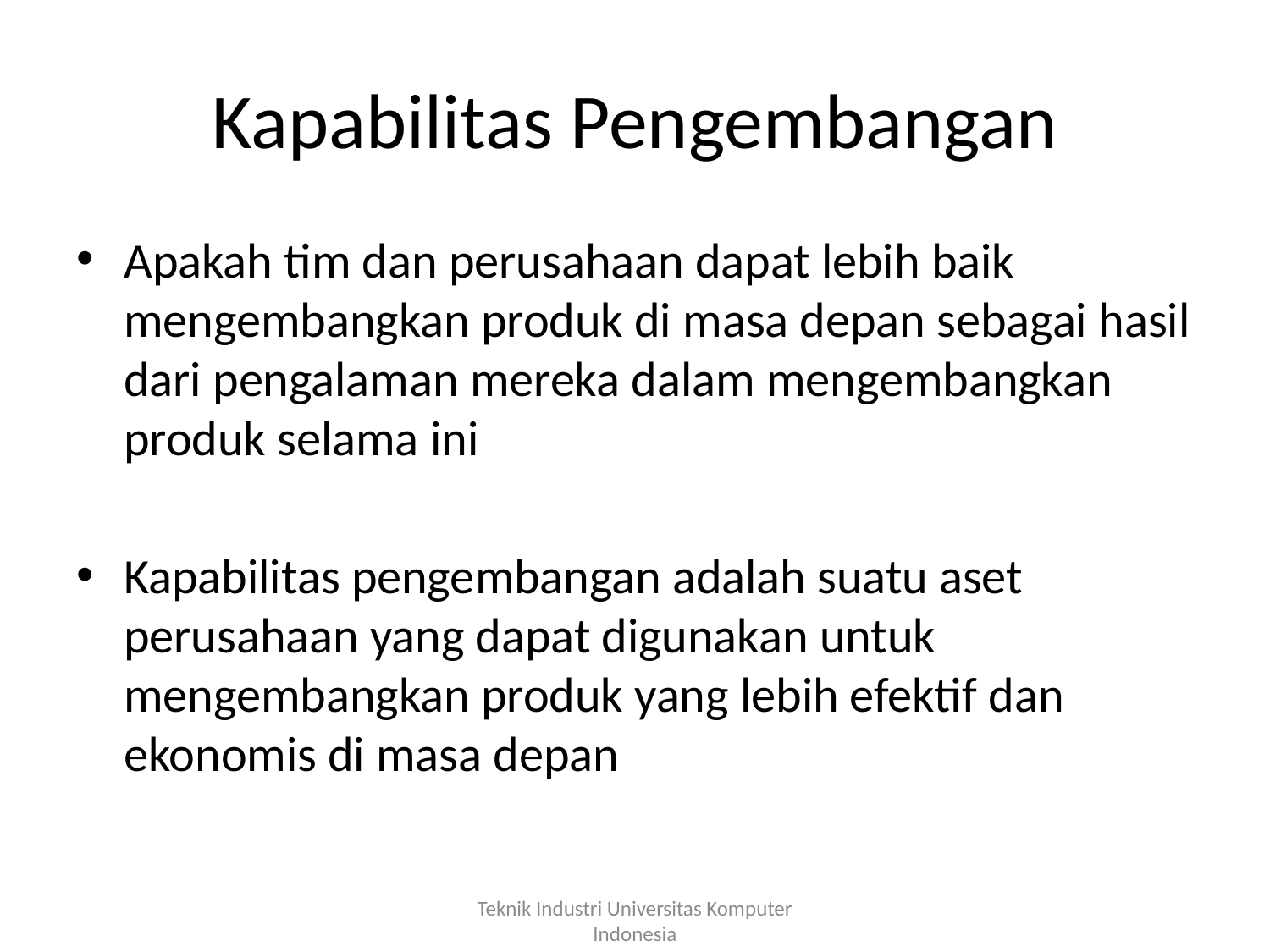

# Kapabilitas Pengembangan
Apakah tim dan perusahaan dapat lebih baik mengembangkan produk di masa depan sebagai hasil dari pengalaman mereka dalam mengembangkan produk selama ini

Kapabilitas pengembangan adalah suatu aset perusahaan yang dapat digunakan untuk mengembangkan produk yang lebih efektif dan ekonomis di masa depan

Teknik Industri Universitas Komputer Indonesia